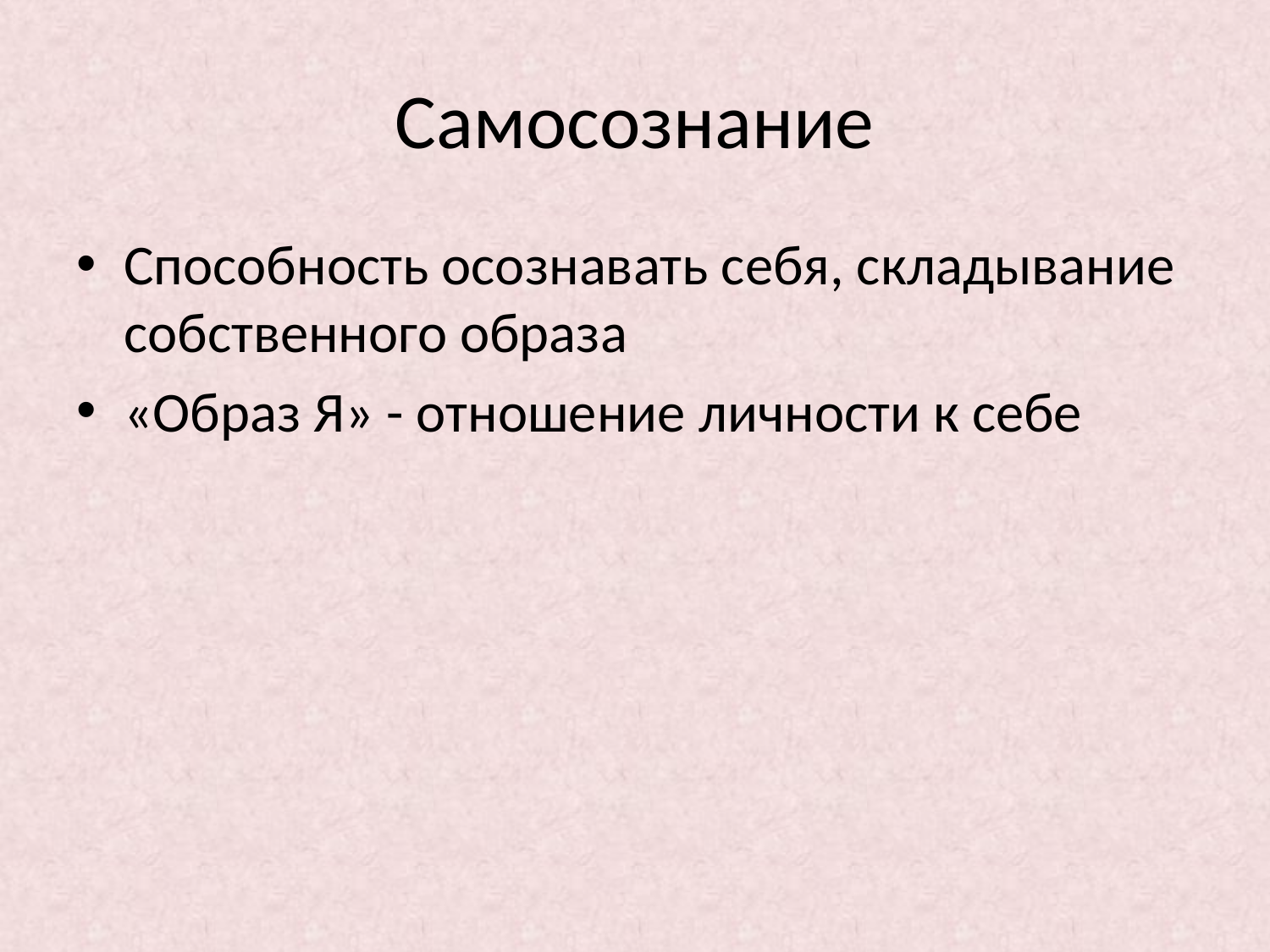

# Самосознание
Способность осознавать себя, складывание собственного образа
«Образ Я» - отношение личности к себе